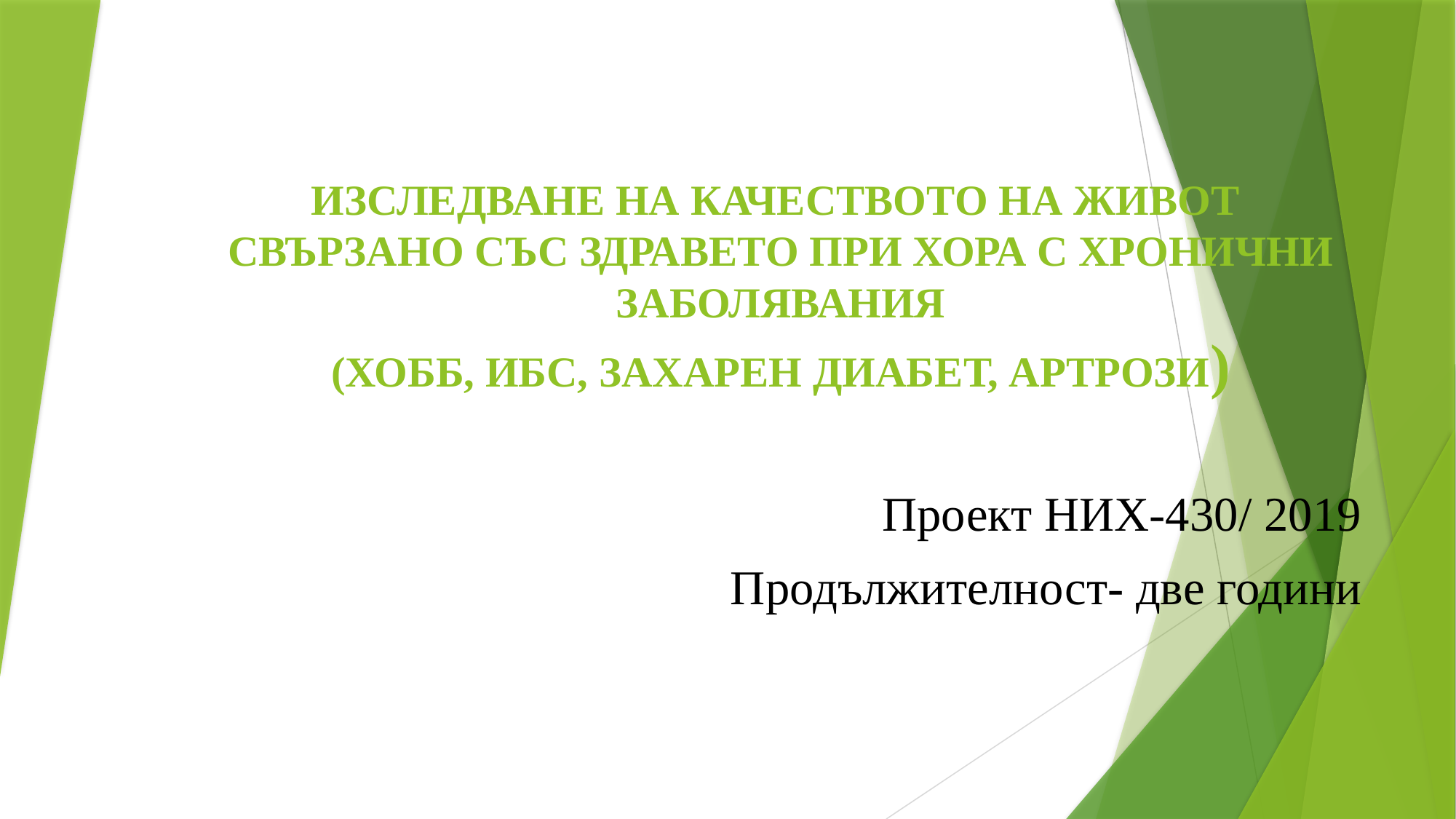

# ИЗСЛЕДВАНЕ НА КАЧЕСТВОТО НА ЖИВОТ СВЪРЗАНО СЪС ЗДРАВЕТО ПРИ ХОРА С ХРОНИЧНИ ЗАБОЛЯВАНИЯ (ХОББ, ИБС, ЗАХАРЕН ДИАБЕТ, АРТРОЗИ)
Проект НИХ-430/ 2019
Продължителност- две години